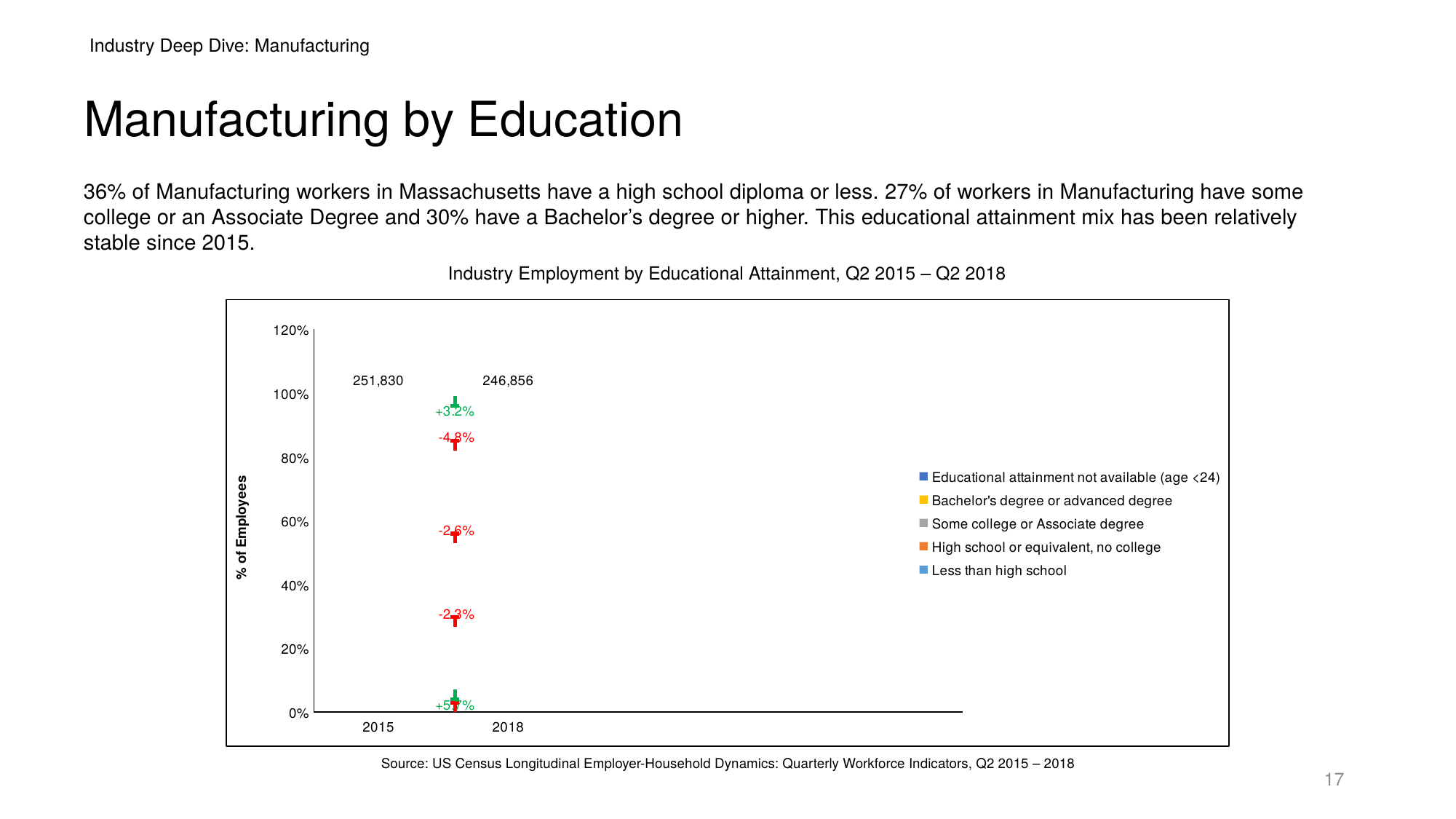

Industry Deep Dive: Manufacturing
# Manufacturing by Education
36% of Manufacturing workers in Massachusetts have a high school diploma or less. 27% of workers in Manufacturing have some college or an Associate Degree and 30% have a Bachelor’s degree or higher. This educational attainment mix has been relatively stable since 2015.
Industry Employment by Educational Attainment, Q2 2015 – Q2 2018
Source: US Census Longitudinal Employer-Household Dynamics: Quarterly Workforce Indicators, Q2 2015 – 2018

### Chart

| Category | Less than high school | High school or equivalent, no college | Some college or Associate degree | Bachelor's degree or advanced degree | Educational attainment not available (age <24) | Increase | Decrease | Share |
|---|---|---|---|---|---|---|---|---|
| 2015 | 28232.0 | 61872.0 | 69135.0 | 78569.0 | 14022.0 | 0.07 | None | 1.0 |
| 2018 | 29830.0 | 60431.0 | 67318.0 | 74810.0 | 14467.0 | None | 0.267721262598438 | 1.0 |
17